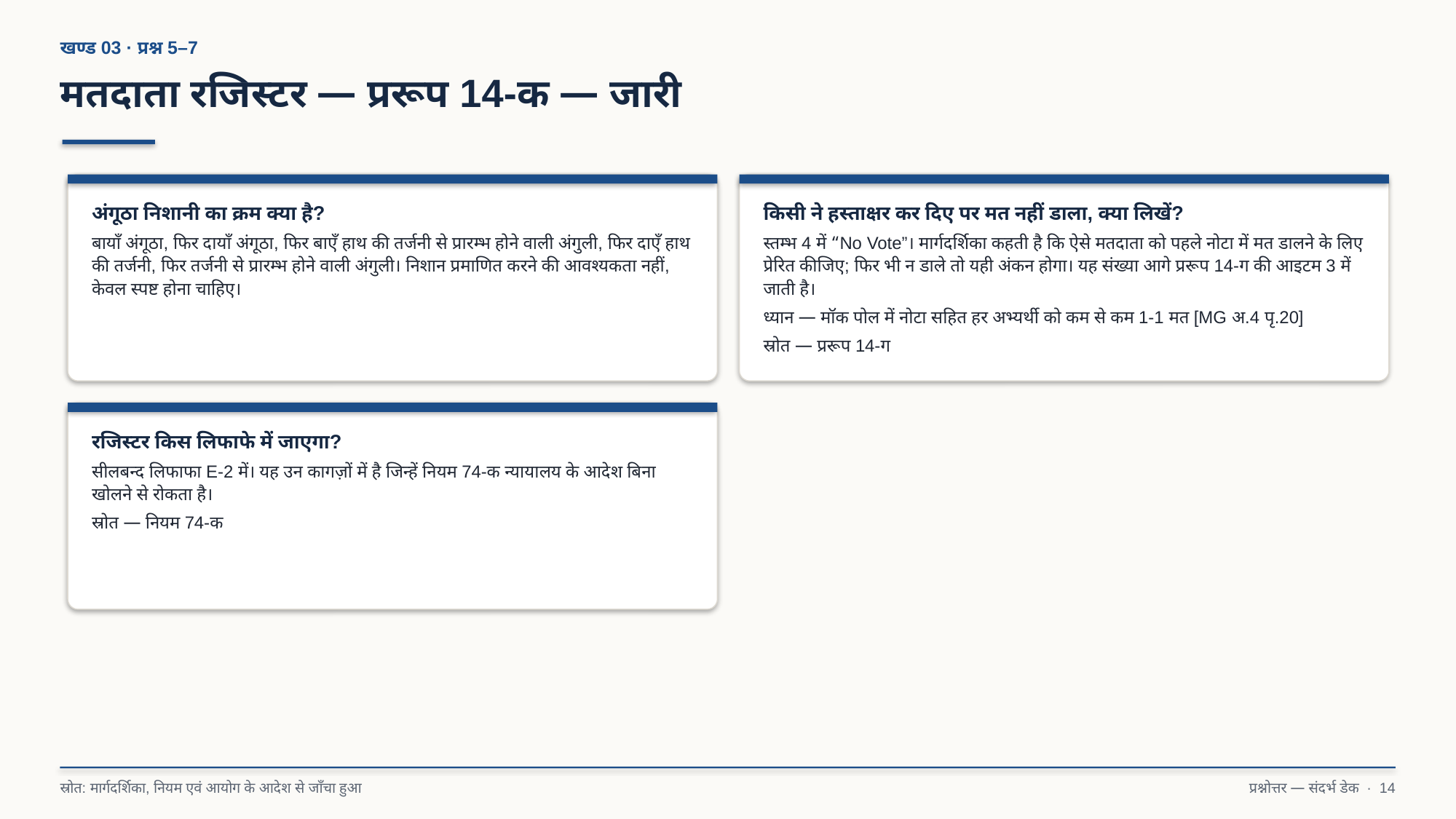

खण्ड 03 · प्रश्न 5–7
मतदाता रजिस्टर — प्ररूप 14-क — जारी

अंगूठा निशानी का क्रम क्या है?
बायाँ अंगूठा, फिर दायाँ अंगूठा, फिर बाएँ हाथ की तर्जनी से प्रारम्भ होने वाली अंगुली, फिर दाएँ हाथ की तर्जनी, फिर तर्जनी से प्रारम्भ होने वाली अंगुली। निशान प्रमाणित करने की आवश्यकता नहीं, केवल स्पष्ट होना चाहिए।
किसी ने हस्ताक्षर कर दिए पर मत नहीं डाला, क्या लिखें?
स्तम्भ 4 में “No Vote”। मार्गदर्शिका कहती है कि ऐसे मतदाता को पहले नोटा में मत डालने के लिए प्रेरित कीजिए; फिर भी न डाले तो यही अंकन होगा। यह संख्या आगे प्ररूप 14-ग की आइटम 3 में जाती है।
ध्यान — मॉक पोल में नोटा सहित हर अभ्यर्थी को कम से कम 1-1 मत [MG अ.4 पृ.20]
स्रोत — प्ररूप 14-ग

रजिस्टर किस लिफाफे में जाएगा?
सीलबन्द लिफाफा E-2 में। यह उन कागज़ों में है जिन्हें नियम 74-क न्यायालय के आदेश बिना खोलने से रोकता है।
स्रोत — नियम 74-क

स्रोत: मार्गदर्शिका, नियम एवं आयोग के आदेश से जाँचा हुआ
प्रश्नोत्तर — संदर्भ डेक  ·  14